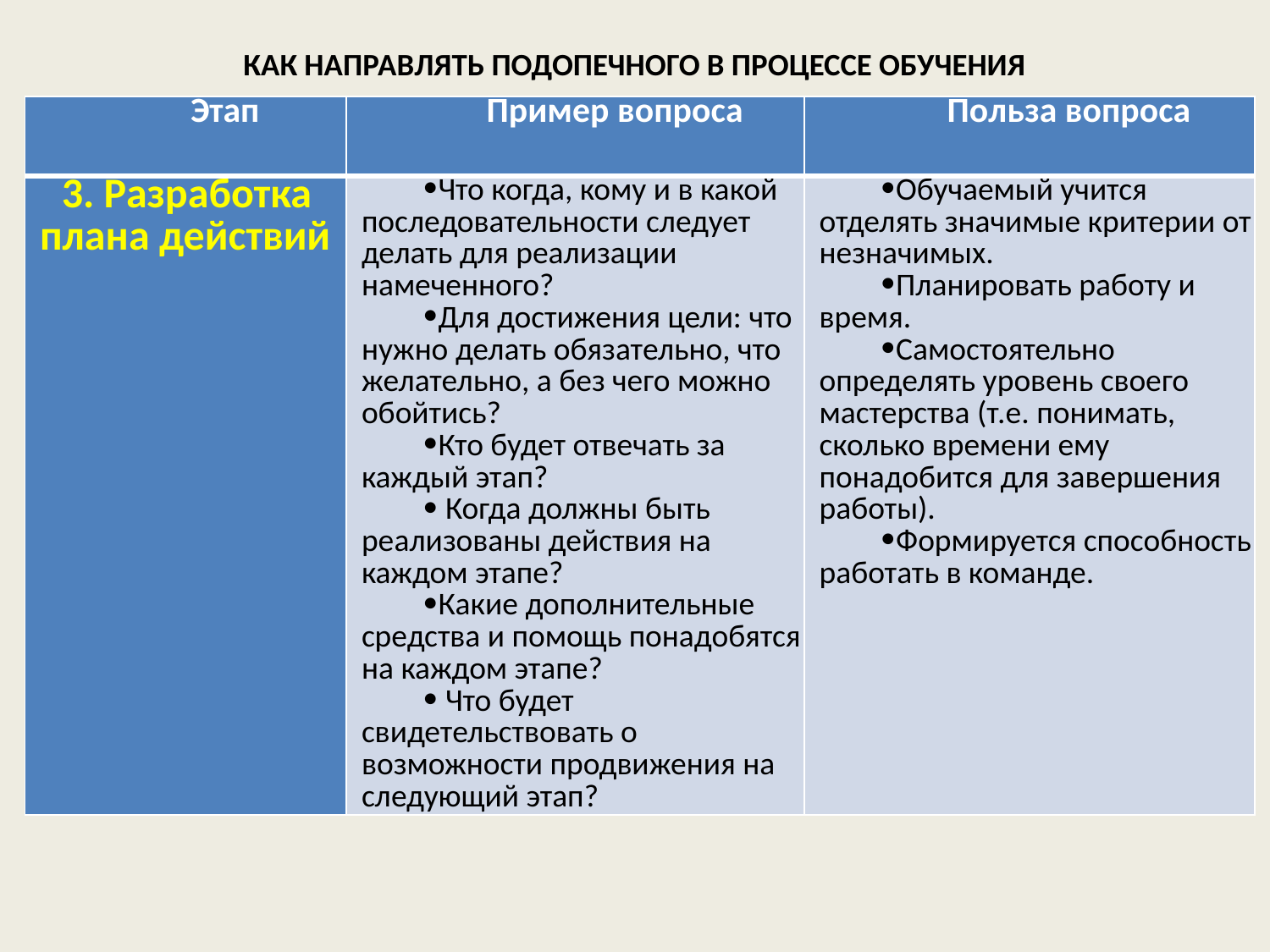

# КАК НАПРАВЛЯТЬ ПОДОПЕЧНОГО В ПРОЦЕССЕ ОБУЧЕНИЯ
| Этап | Пример вопроса | Польза вопроса |
| --- | --- | --- |
| 3. Разработка плана действий | Что когда, кому и в какой последовательности следует делать для реализации намеченного? Для достижения цели: что нужно делать обязательно, что желательно, а без чего можно обойтись? Кто будет отвечать за каждый этап?  Когда должны быть реализованы действия на каждом этапе? Какие дополнительные средства и помощь понадобятся на каждом этапе?  Что будет свидетельствовать о возможности продвижения на следующий этап? | Обучаемый учится отделять значимые критерии от незначимых. Планировать работу и время. Самостоятельно определять уровень своего мастерства (т.е. понимать, сколько времени ему понадобится для завершения работы). Формируется способность работать в команде. |